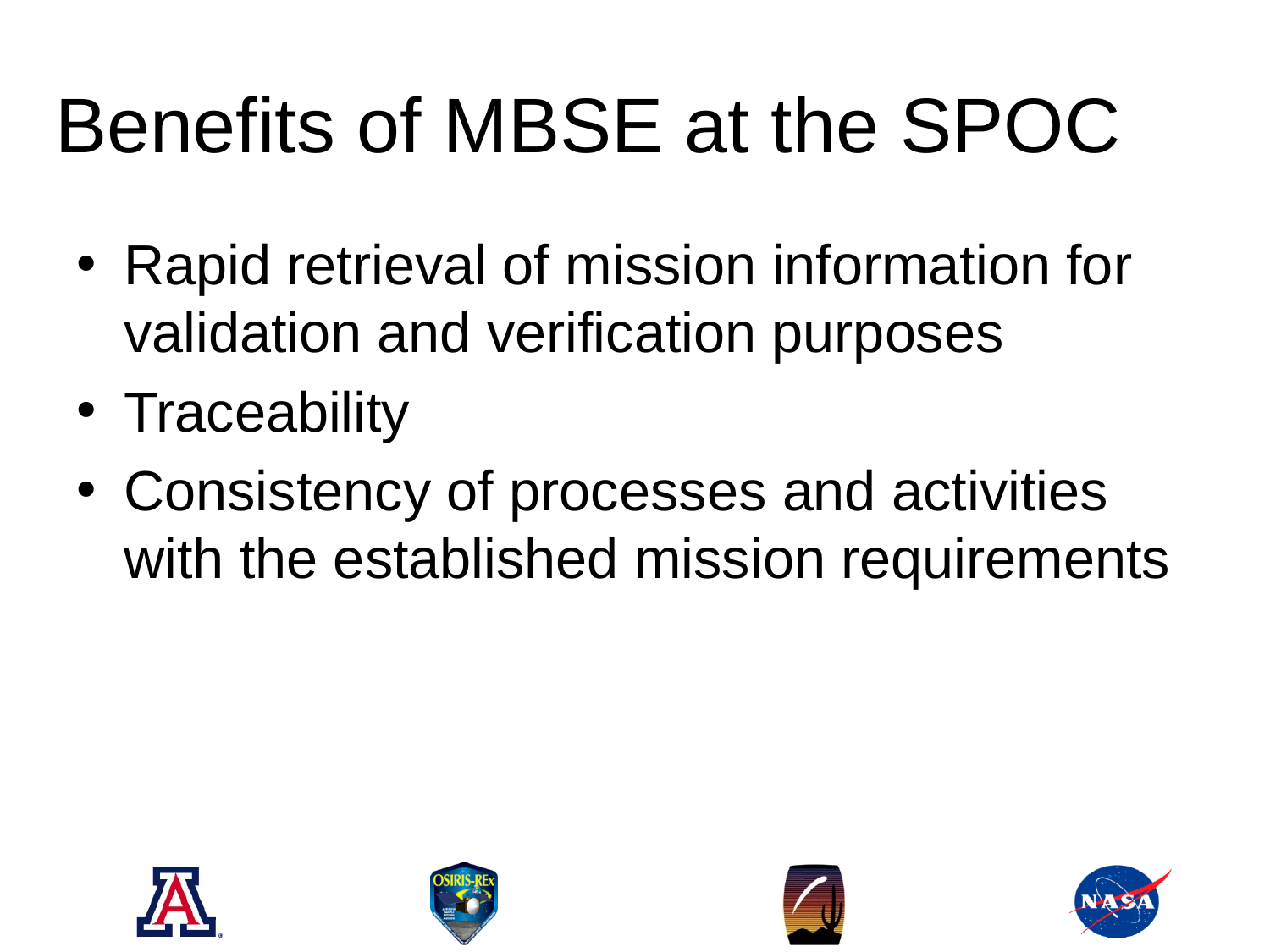

# Benefits of MBSE at the SPOC
Rapid retrieval of mission information for validation and verification purposes
Traceability
Consistency of processes and activities with the established mission requirements